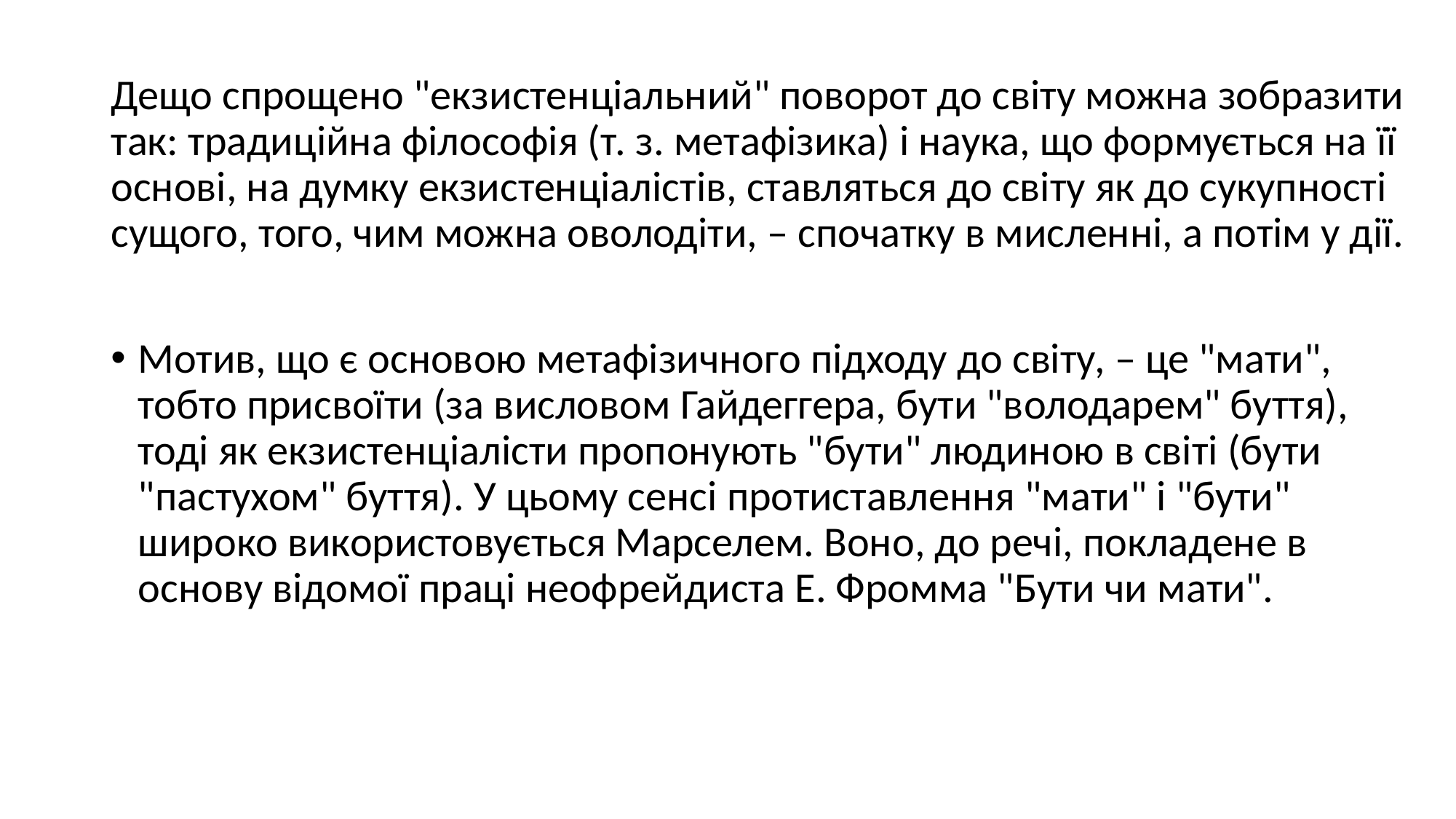

# Дещо спрощено "екзистенціальний" поворот до світу можна зобразити так: традиційна філософія (т. з. метафізика) і наука, що формується на її основі, на думку екзистенціалістів, ставляться до світу як до сукупності сущого, того, чим можна оволодіти, – спочатку в мисленні, а потім у дії.
Мотив, що є основою метафізичного підходу до світу, – це "мати", тобто присвоїти (за висловом Гайдеггера, бути "володарем" буття), тоді як екзистенціалісти пропонують "бути" людиною в світі (бути "пастухом" буття). У цьому сенсі протиставлення "мати" і "бути" широко використовується Марселем. Воно, до речі, покладене в основу відомої праці неофрейдиста Е. Фромма "Бути чи мати".